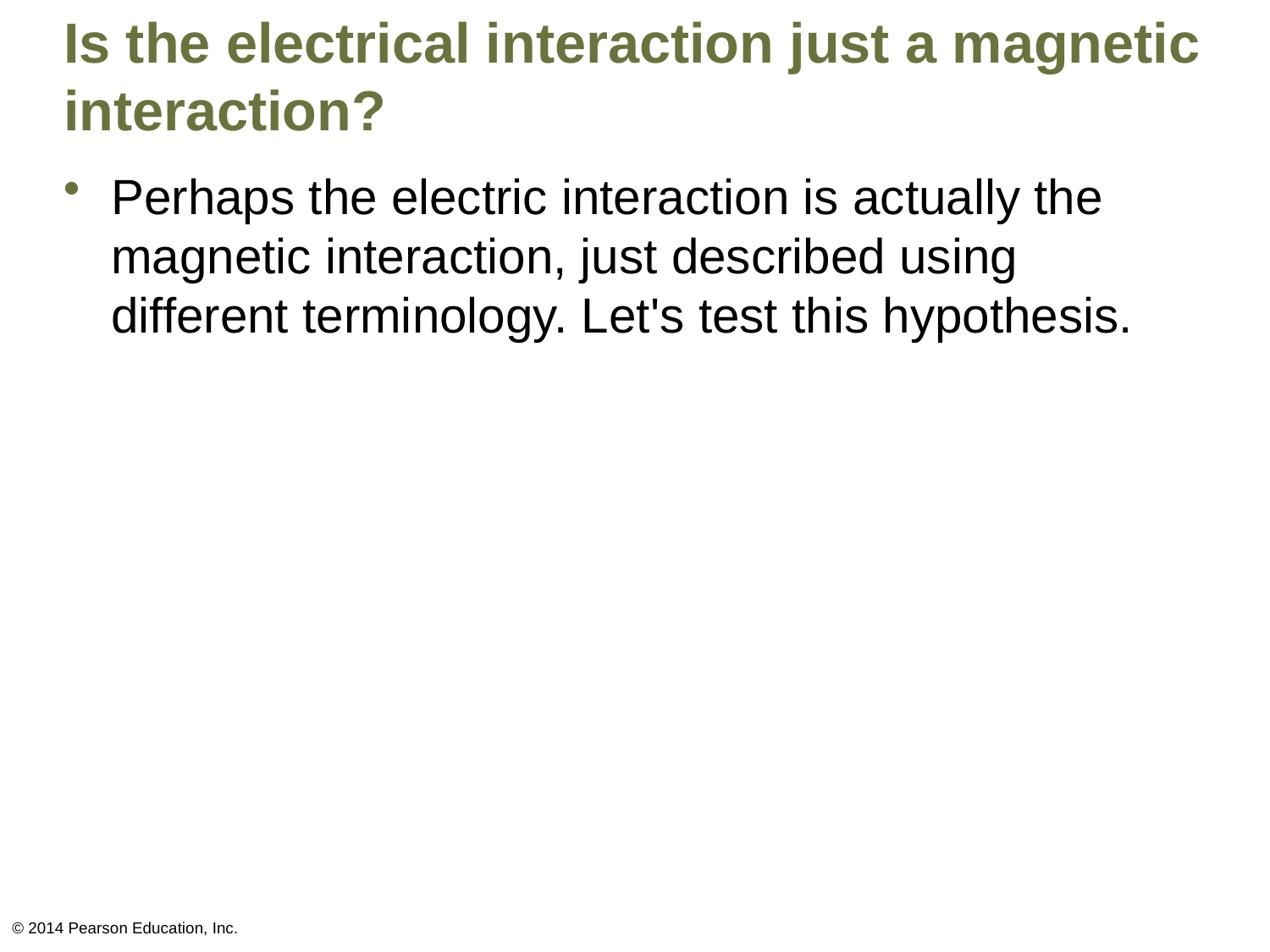

# Is the electrical interaction just a magnetic interaction?
Perhaps the electric interaction is actually the magnetic interaction, just described using different terminology. Let's test this hypothesis.
© 2014 Pearson Education, Inc.